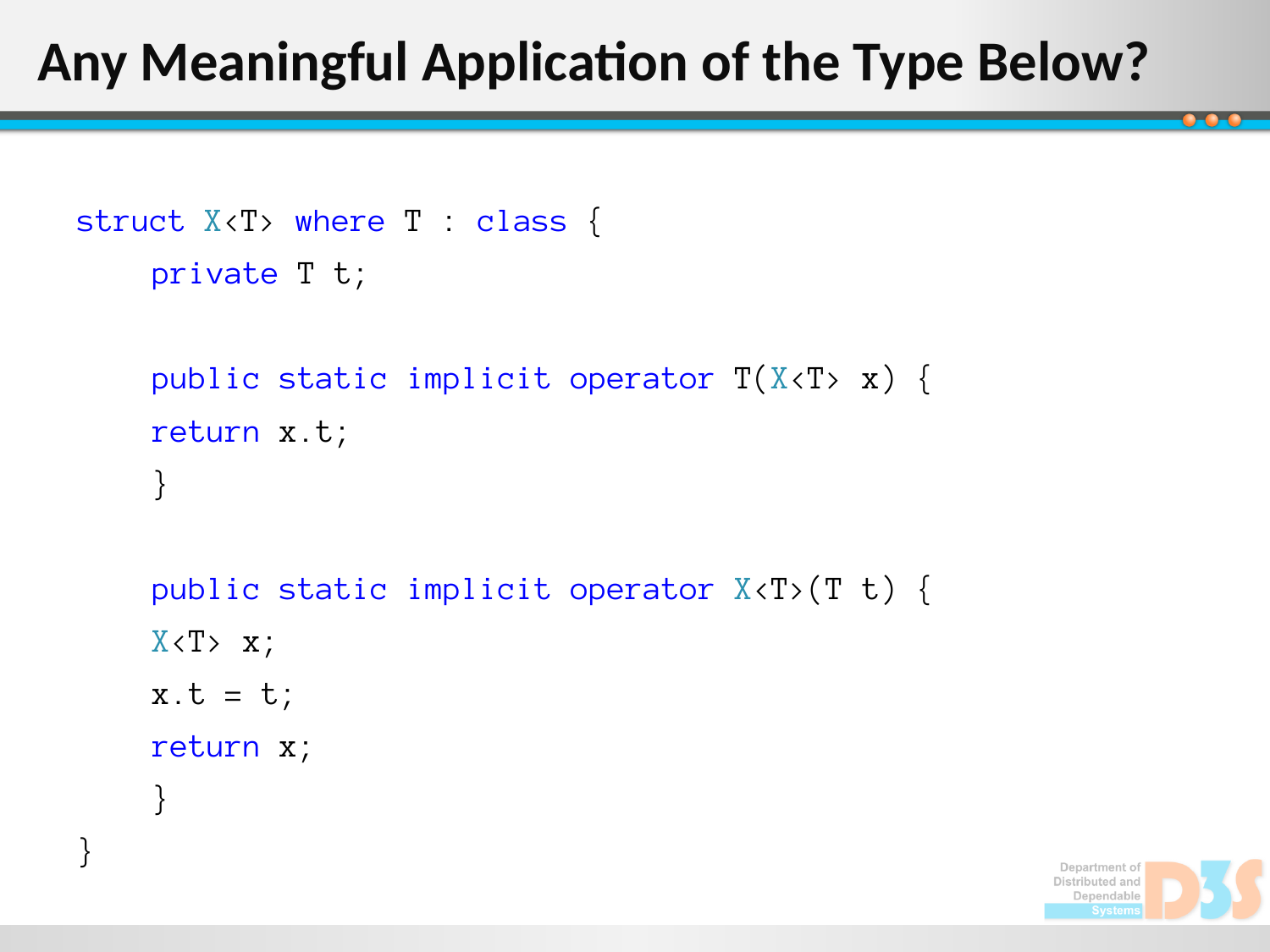

# Any Meaningful Application of the Type Below?
struct X<T> where T : class {
	private T t;

	public static implicit operator T(X<T> x) {
		return x.t;
	}

	public static implicit operator X<T>(T t) {
		X<T> x;
		x.t = t;
		return x;
	}
}